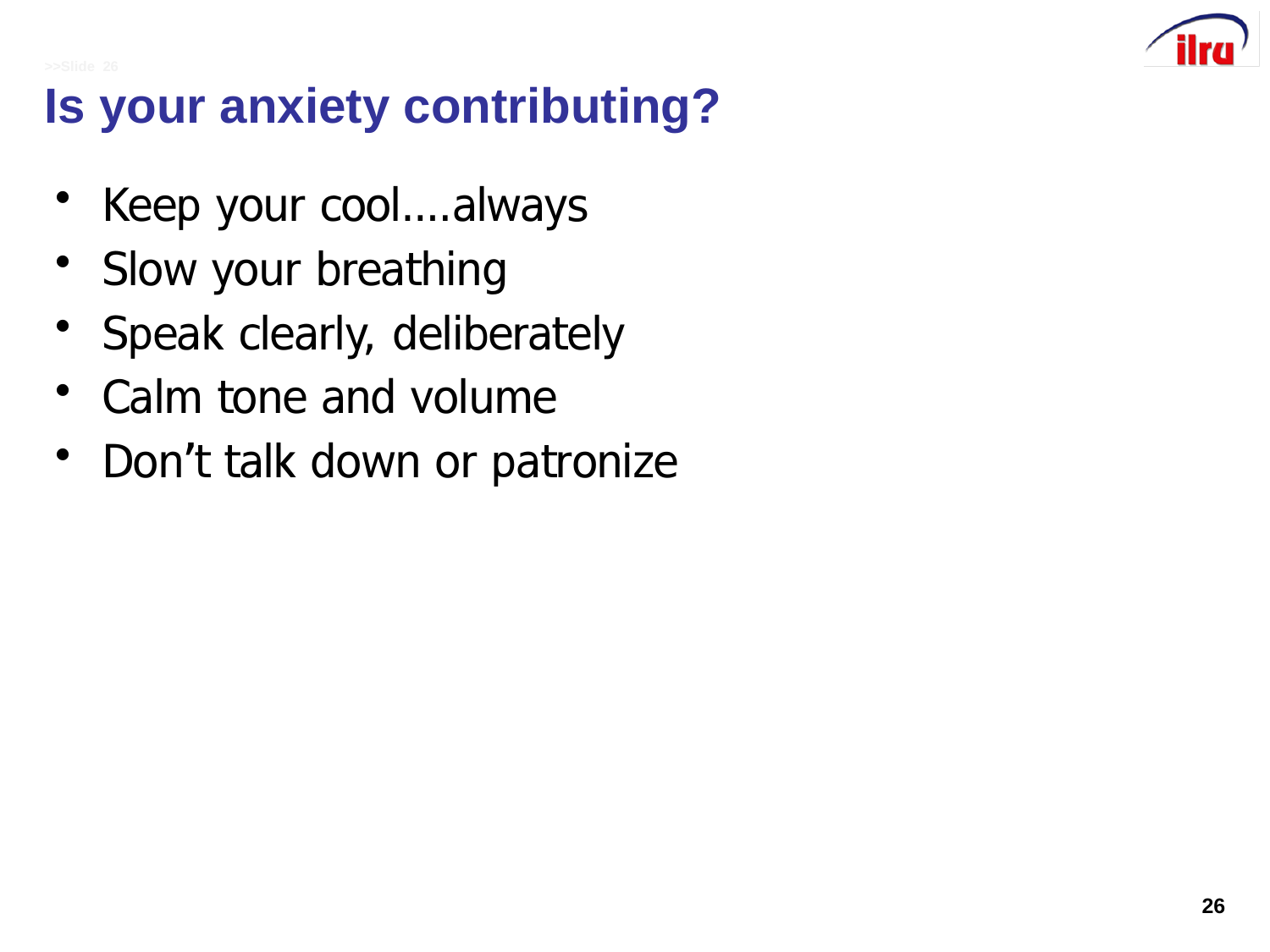

# >>Slide  26 Is your anxiety contributing?
Keep your cool….always
Slow your breathing
Speak clearly, deliberately
Calm tone and volume
Don’t talk down or patronize
26